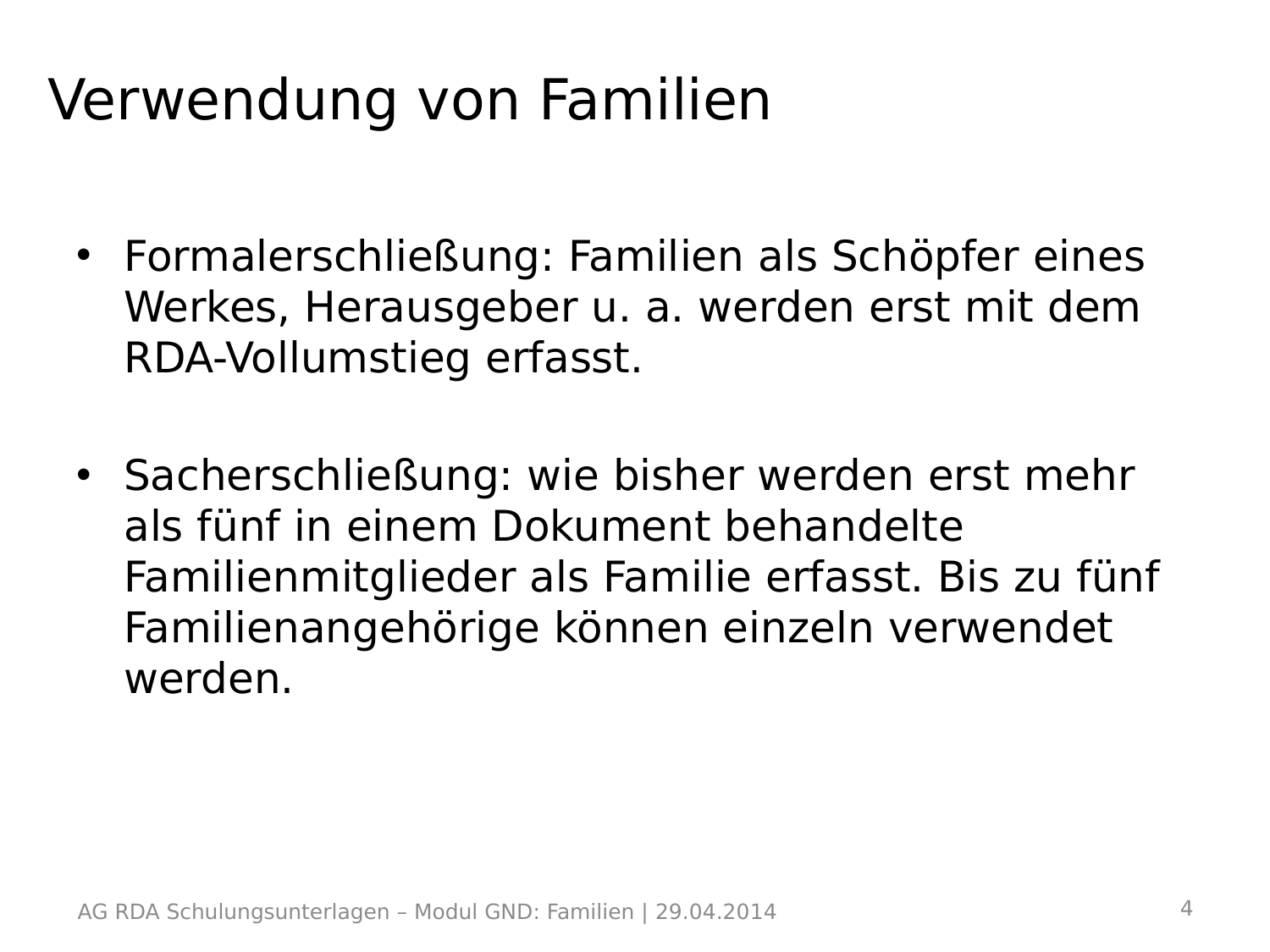

# Verwendung von Familien
Formalerschließung: Familien als Schöpfer eines Werkes, Herausgeber u. a. werden erst mit dem RDA-Vollumstieg erfasst.

Sacherschließung: wie bisher werden erst mehr als fünf in einem Dokument behandelte Familienmitglieder als Familie erfasst. Bis zu fünf Familienangehörige können einzeln verwendet werden.
4
AG RDA Schulungsunterlagen – Modul GND: Familien | 29.04.2014